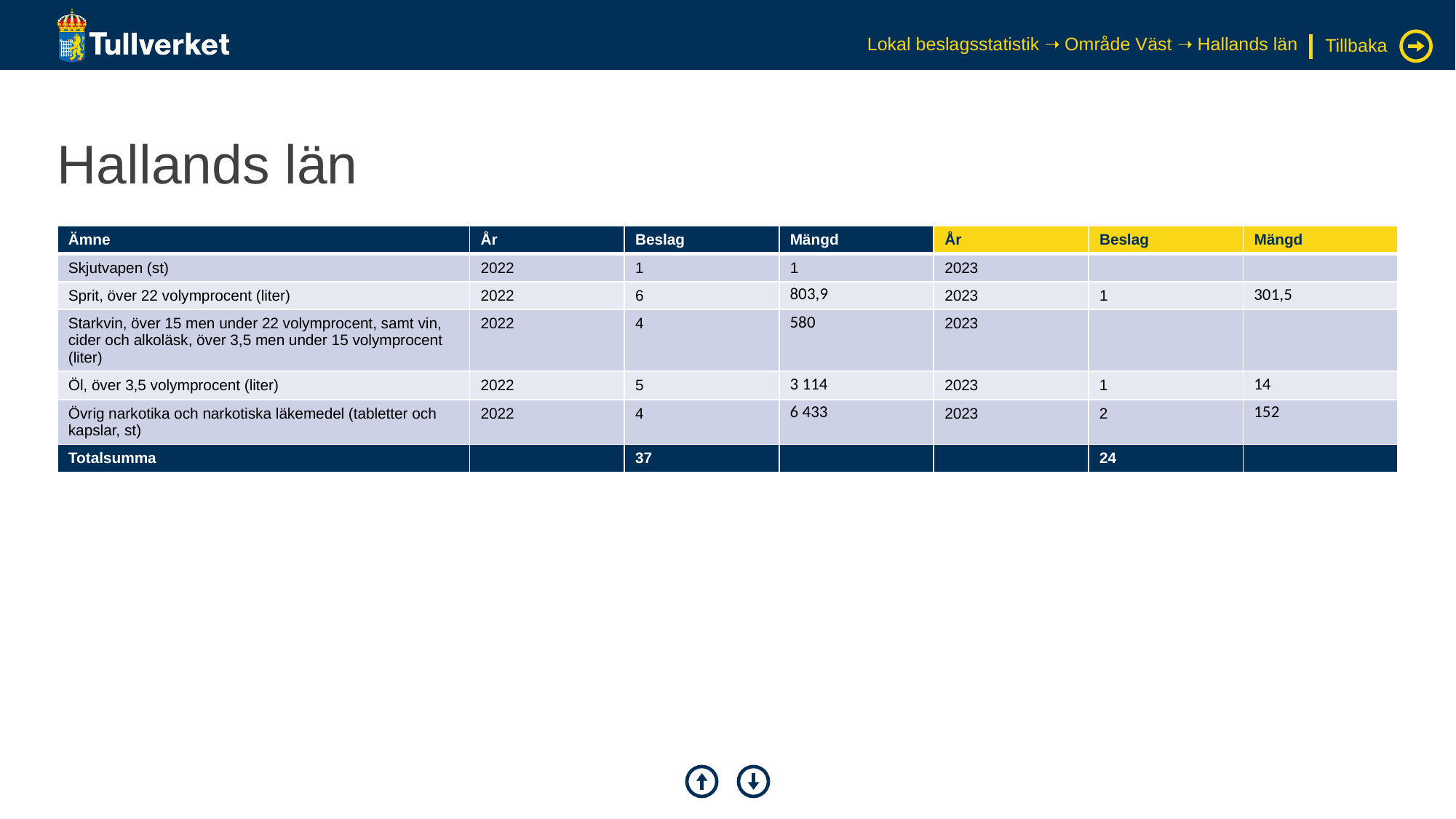

Lokal beslagsstatistik ➝ Område Väst ➝ Hallands län
Tillbaka
# Hallands län
| Ämne | År | Beslag | Mängd | År | Beslag | Mängd |
| --- | --- | --- | --- | --- | --- | --- |
| Skjutvapen (st) | 2022 | 1 | 1 | 2023 |  |  |
| Sprit, över 22 volymprocent (liter) | 2022 | 6 | 803,9 | 2023 | 1 | 301,5 |
| Starkvin, över 15 men under 22 volymprocent, samt vin, cider och alkoläsk, över 3,5 men under 15 volymprocent (liter) | 2022 | 4 | 580 | 2023 |  |  |
| Öl, över 3,5 volymprocent (liter) | 2022 | 5 | 3 114 | 2023 | 1 | 14 |
| Övrig narkotika och narkotiska läkemedel (tabletter och kapslar, st) | 2022 | 4 | 6 433 | 2023 | 2 | 152 |
| Totalsumma |  | 37 |  |  | 24 |  |